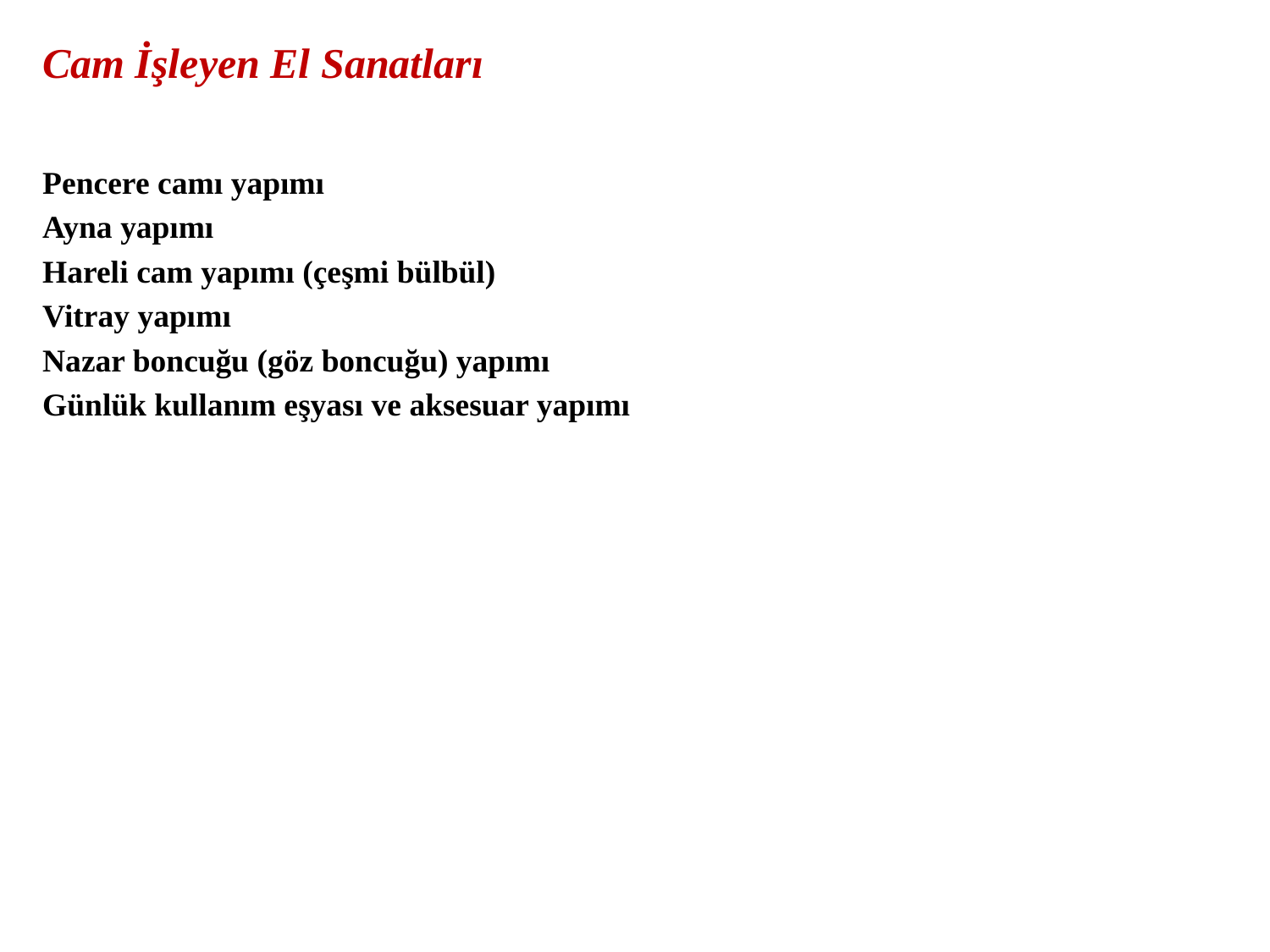

Cam İşleyen El Sanatları

Pencere camı yapımı
Ayna yapımı
Hareli cam yapımı (çeşmi bülbül)
Vitray yapımı
Nazar boncuğu (göz boncuğu) yapımı
Günlük kullanım eşyası ve aksesuar yapımı